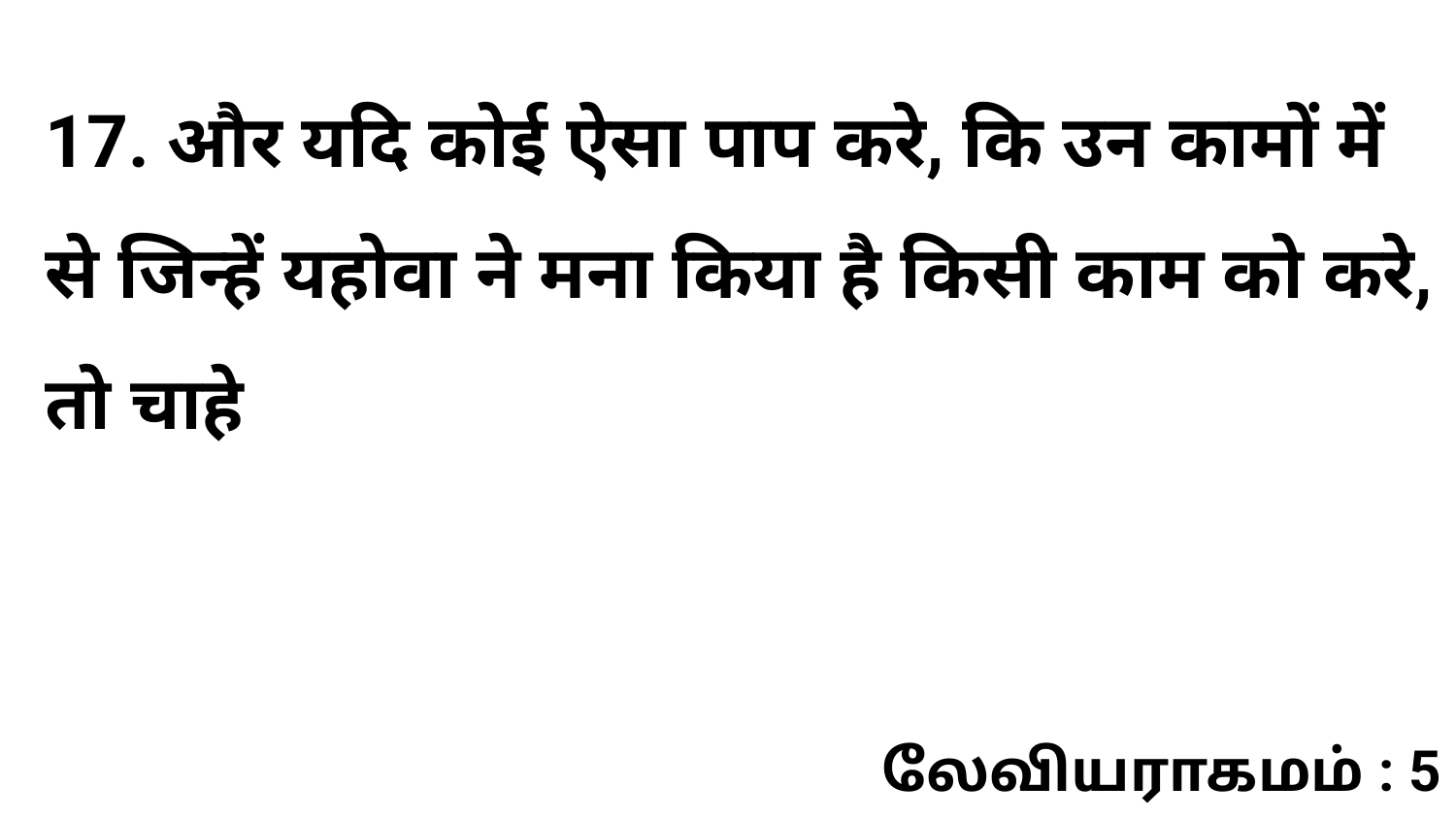

17. और यदि कोई ऐसा पाप करे, कि उन कामों में से जिन्हें यहोवा ने मना किया है किसी काम को करे, तो चाहे
லேவியராகமம் : 5